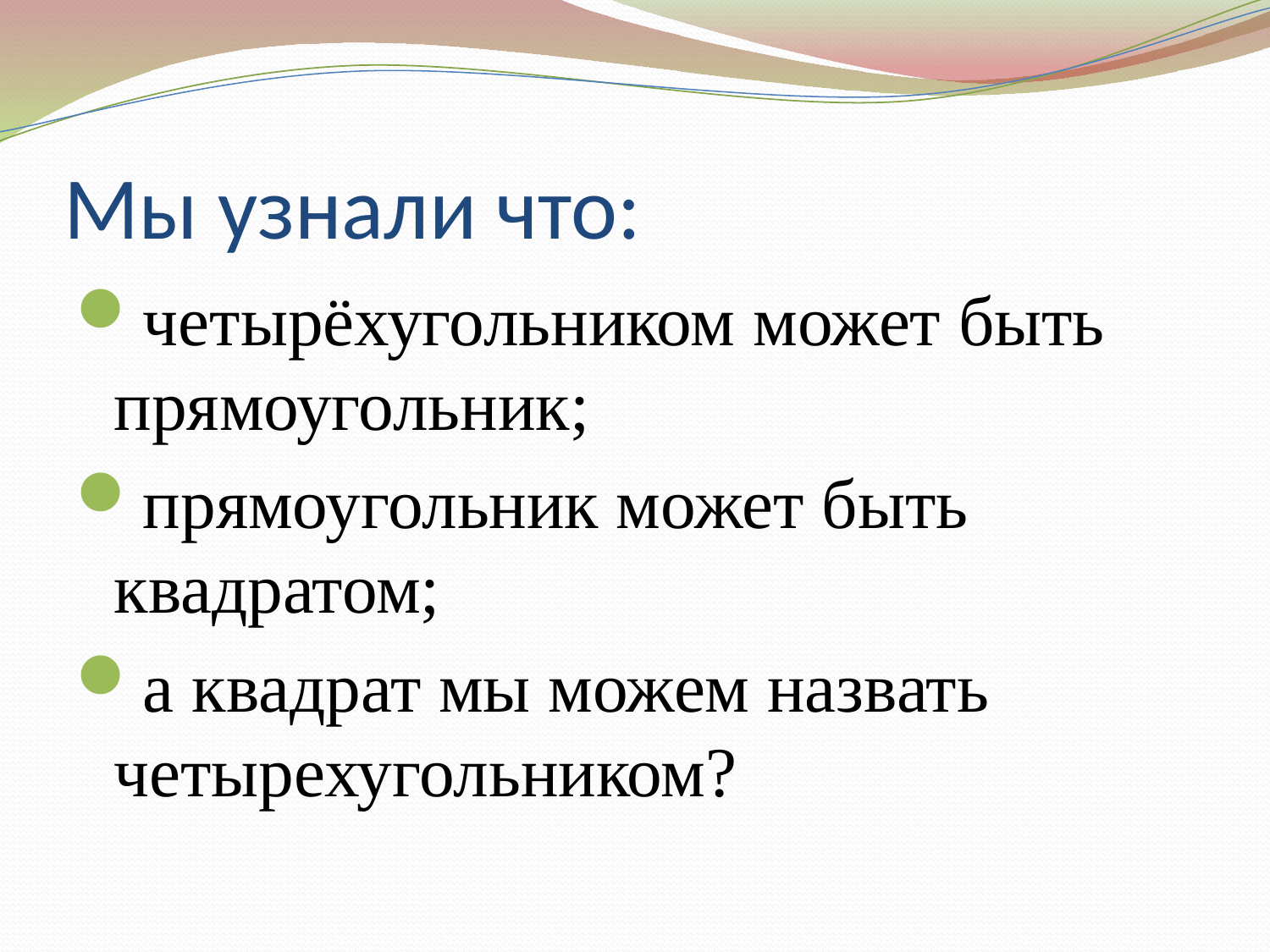

# Мы узнали что:
четырёхугольником может быть прямоугольник;
прямоугольник может быть квадратом;
а квадрат мы можем назвать четырехугольником?